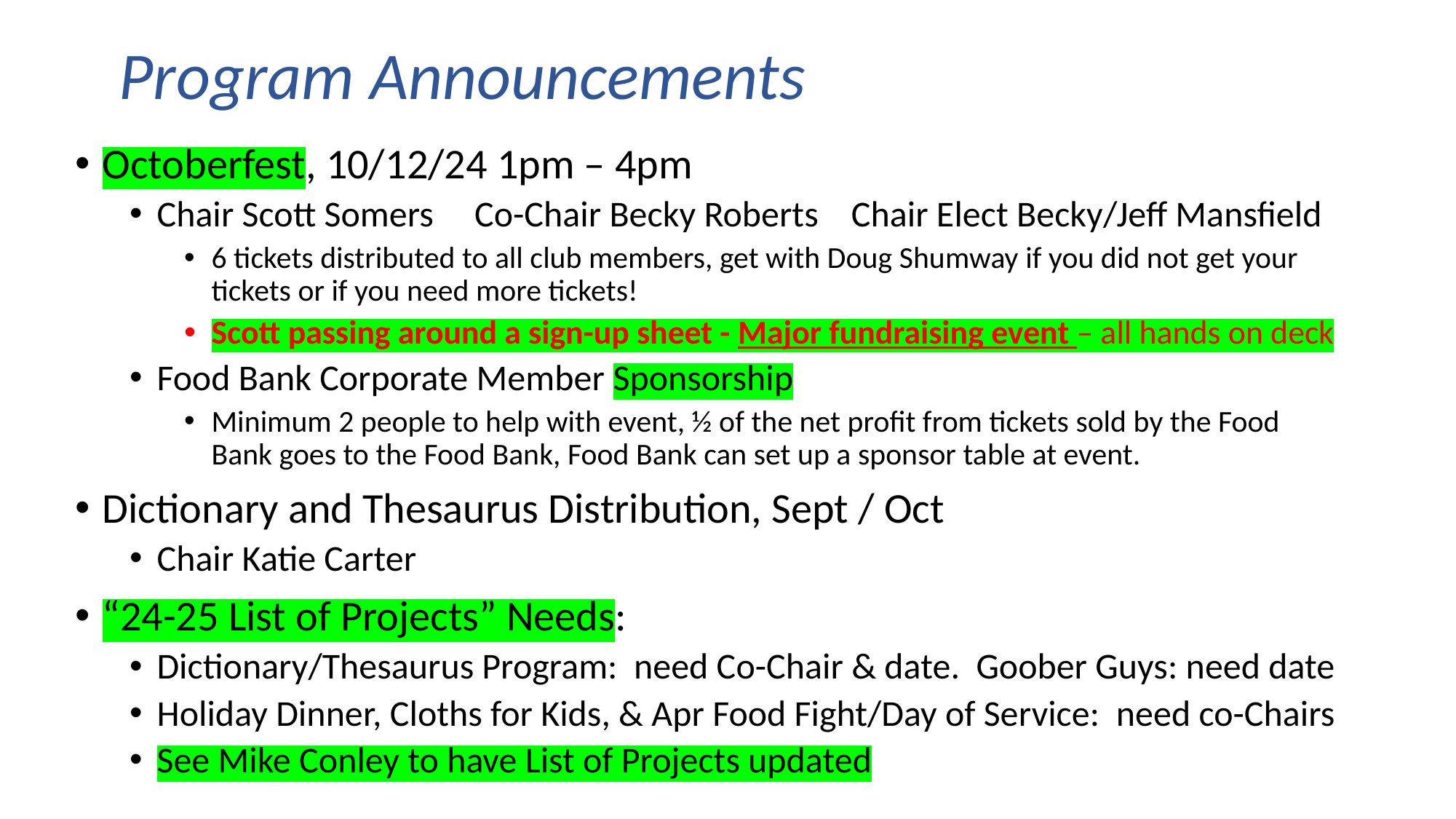

# Program Announcements
Octoberfest, 10/12/24 1pm – 4pm
Chair Scott Somers     Co-Chair Becky Roberts    Chair Elect Becky/Jeff Mansfield
6 tickets distributed to all club members, get with Doug Shumway if you did not get your tickets or if you need more tickets!
Scott passing around a sign-up sheet - Major fundraising event – all hands on deck
Food Bank Corporate Member Sponsorship
Minimum 2 people to help with event, ½ of the net profit from tickets sold by the Food Bank goes to the Food Bank, Food Bank can set up a sponsor table at event.
Dictionary and Thesaurus Distribution, Sept / Oct
Chair Katie Carter
“24-25 List of Projects” Needs:
Dictionary/Thesaurus Program:  need Co-Chair & date.  Goober Guys: need date
Holiday Dinner, Cloths for Kids, & Apr Food Fight/Day of Service:  need co-Chairs
See Mike Conley to have List of Projects updated